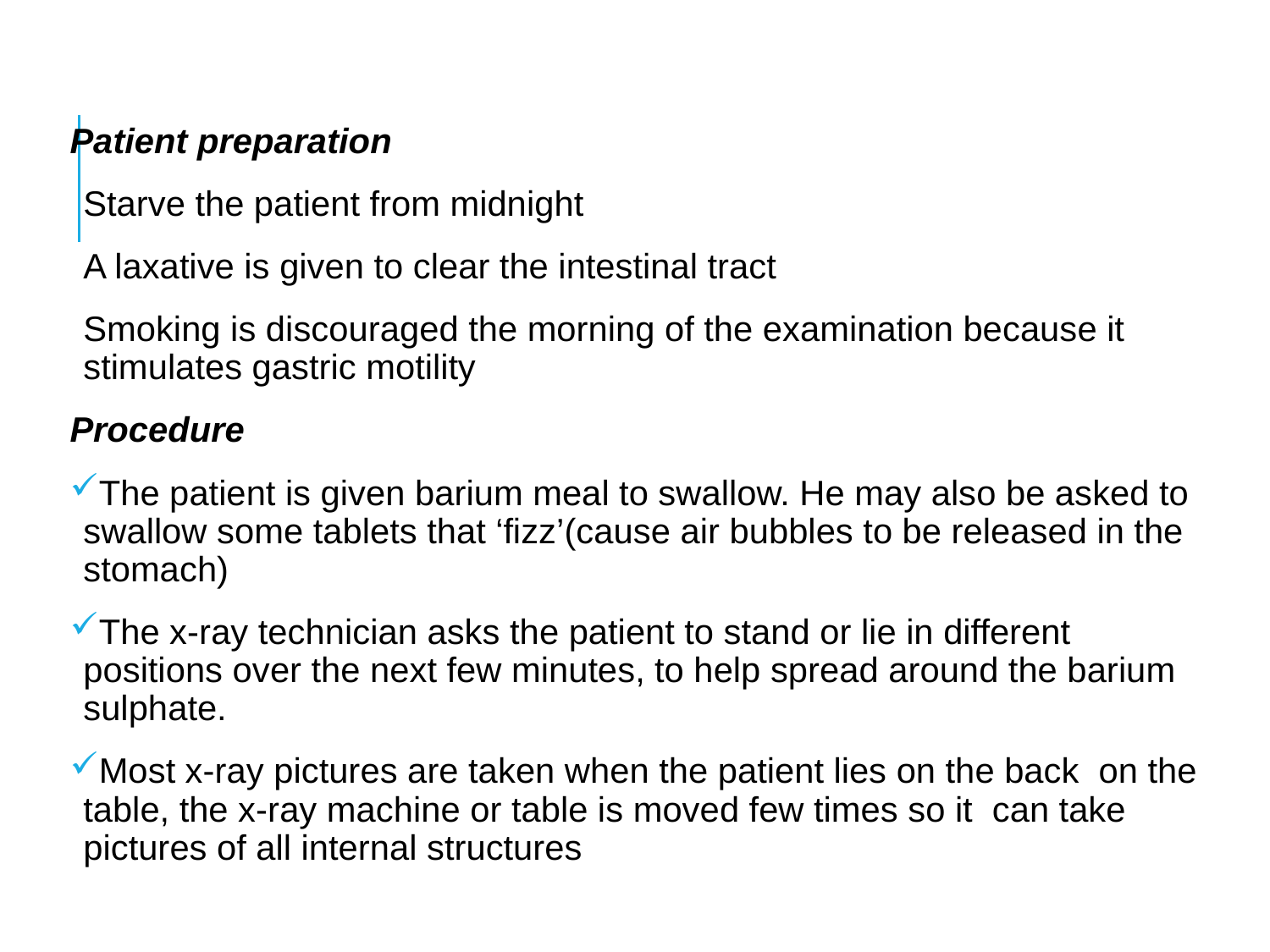

#
Patient preparation
Starve the patient from midnight
A laxative is given to clear the intestinal tract
Smoking is discouraged the morning of the examination because it stimulates gastric motility
Procedure
The patient is given barium meal to swallow. He may also be asked to swallow some tablets that ‘fizz’(cause air bubbles to be released in the stomach)
The x-ray technician asks the patient to stand or lie in different positions over the next few minutes, to help spread around the barium sulphate.
Most x-ray pictures are taken when the patient lies on the back  on the table, the x-ray machine or table is moved few times so it  can take pictures of all internal structures